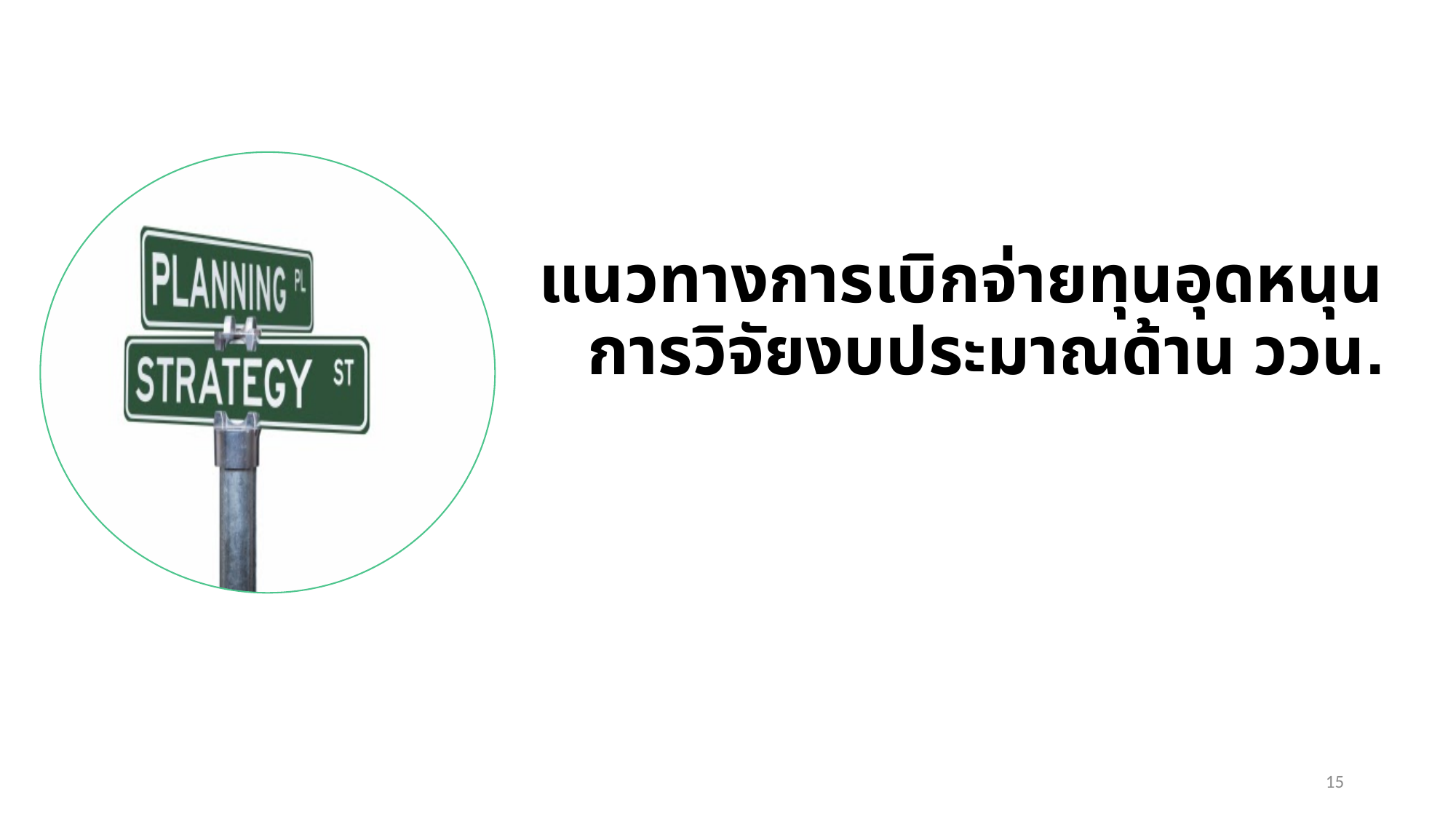

แนวทางการเบิกจ่ายทุนอุดหนุนการวิจัยงบประมาณด้าน ววน.

15